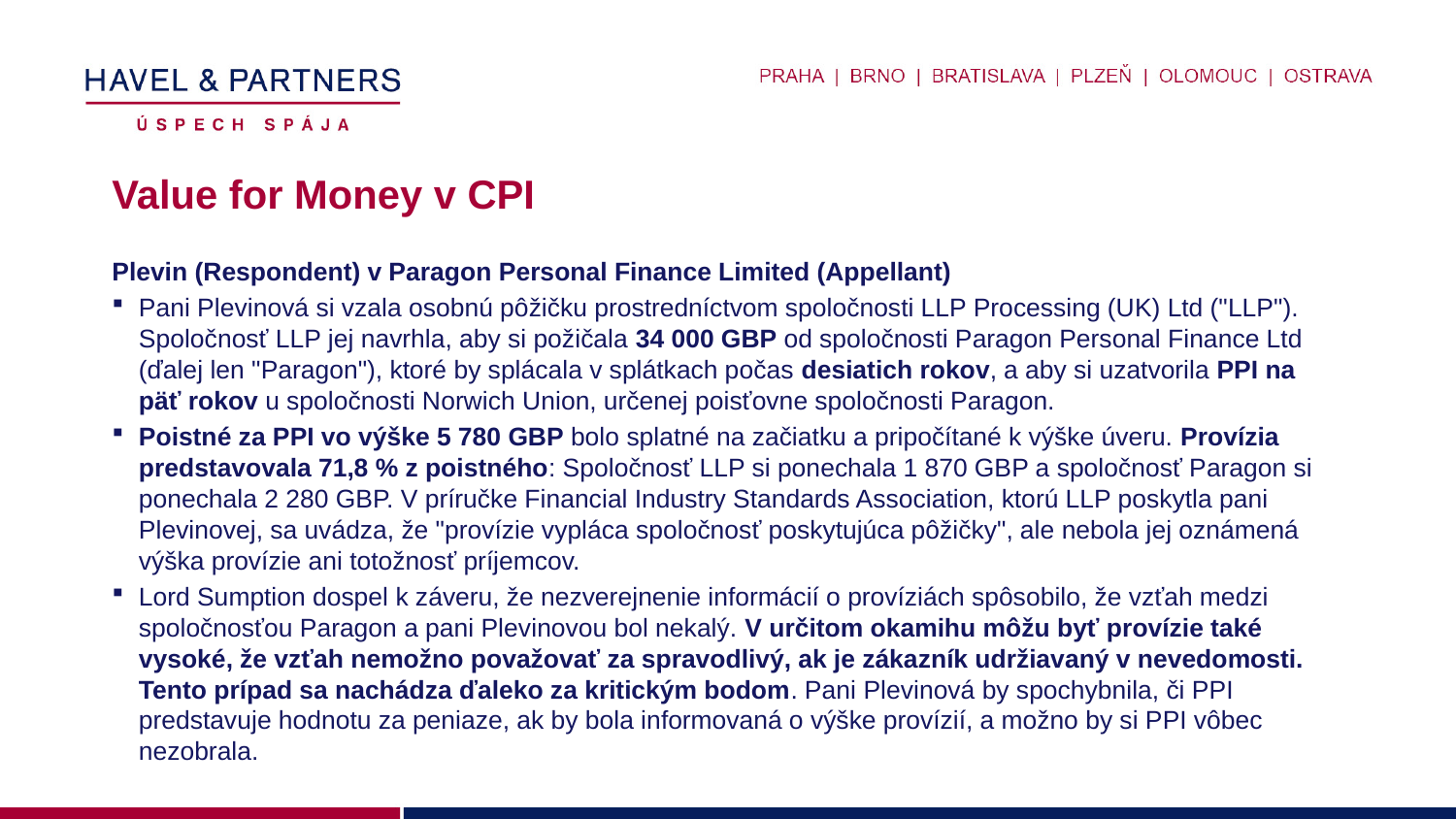

# Value for Money v CPI
Plevin (Respondent) v Paragon Personal Finance Limited (Appellant)
Pani Plevinová si vzala osobnú pôžičku prostredníctvom spoločnosti LLP Processing (UK) Ltd ("LLP"). Spoločnosť LLP jej navrhla, aby si požičala 34 000 GBP od spoločnosti Paragon Personal Finance Ltd (ďalej len "Paragon"), ktoré by splácala v splátkach počas desiatich rokov, a aby si uzatvorila PPI na päť rokov u spoločnosti Norwich Union, určenej poisťovne spoločnosti Paragon.
Poistné za PPI vo výške 5 780 GBP bolo splatné na začiatku a pripočítané k výške úveru. Provízia predstavovala 71,8 % z poistného: Spoločnosť LLP si ponechala 1 870 GBP a spoločnosť Paragon si ponechala 2 280 GBP. V príručke Financial Industry Standards Association, ktorú LLP poskytla pani Plevinovej, sa uvádza, že "provízie vypláca spoločnosť poskytujúca pôžičky", ale nebola jej oznámená výška provízie ani totožnosť príjemcov.
Lord Sumption dospel k záveru, že nezverejnenie informácií o províziách spôsobilo, že vzťah medzi spoločnosťou Paragon a pani Plevinovou bol nekalý. V určitom okamihu môžu byť provízie také vysoké, že vzťah nemožno považovať za spravodlivý, ak je zákazník udržiavaný v nevedomosti. Tento prípad sa nachádza ďaleko za kritickým bodom. Pani Plevinová by spochybnila, či PPI predstavuje hodnotu za peniaze, ak by bola informovaná o výške provízií, a možno by si PPI vôbec nezobrala.